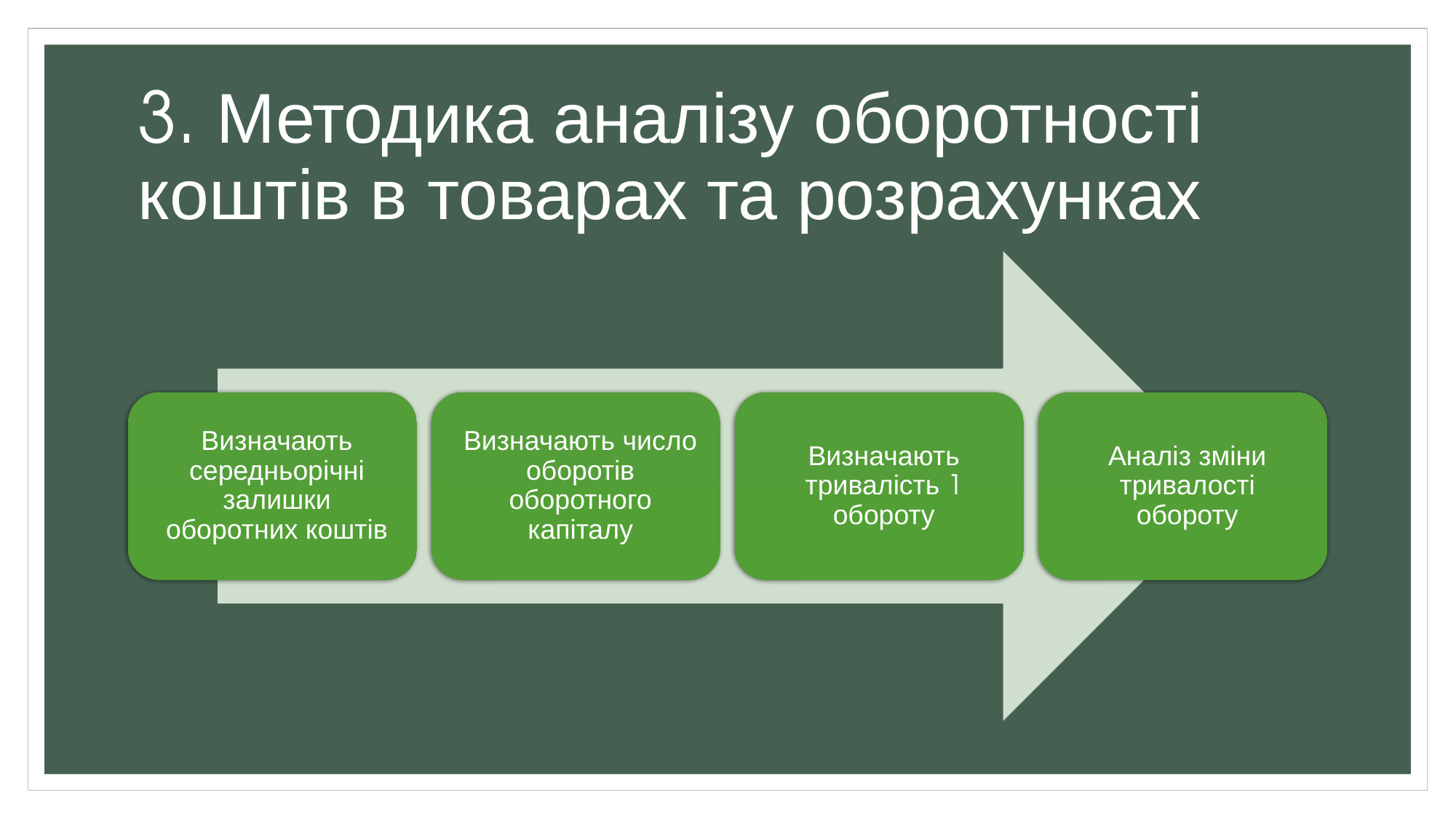

# 3. Методика аналізу оборотності коштів в товарах та розрахунках
Визначають середньорічні залишки оборотних коштів
Визначають число оборотів оборотного капіталу
Визначають тривалість 1 обороту
Аналіз зміни тривалості обороту